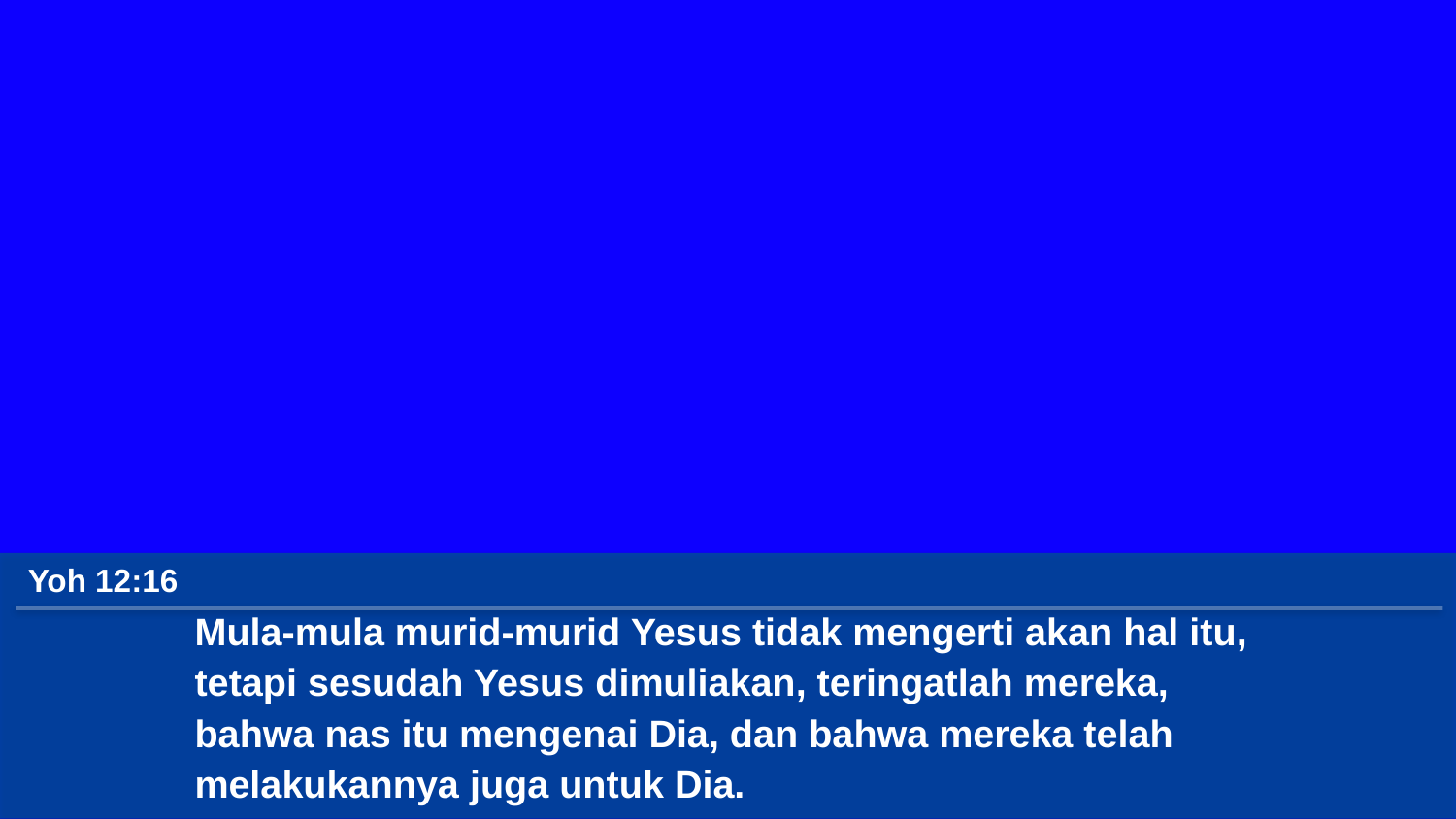

Yoh 12:16
Mula-mula murid-murid Yesus tidak mengerti akan hal itu,
tetapi sesudah Yesus dimuliakan, teringatlah mereka,
bahwa nas itu mengenai Dia, dan bahwa mereka telah
melakukannya juga untuk Dia.